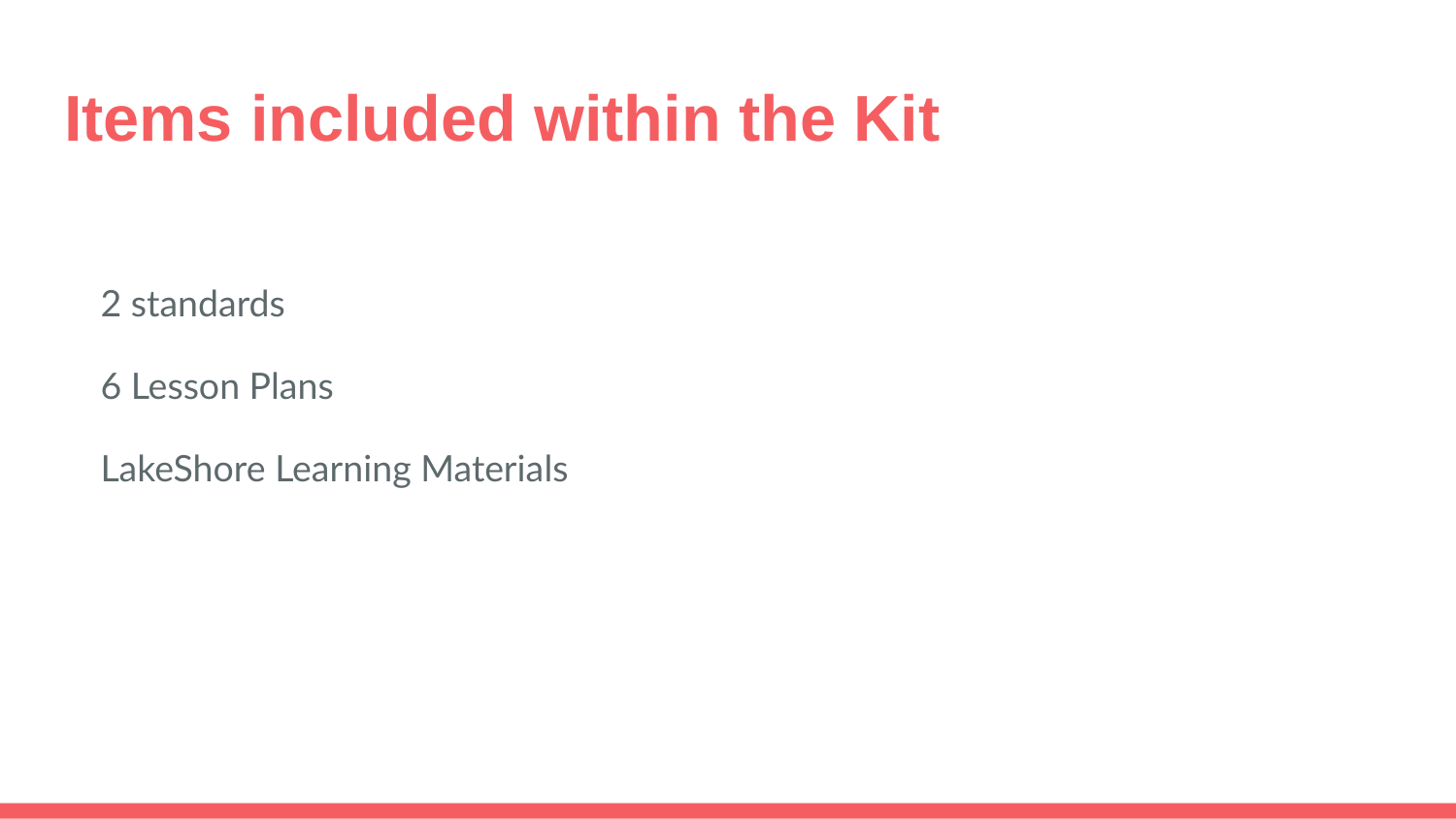

# Items included within the Kit

2 standards
6 Lesson Plans
LakeShore Learning Materials